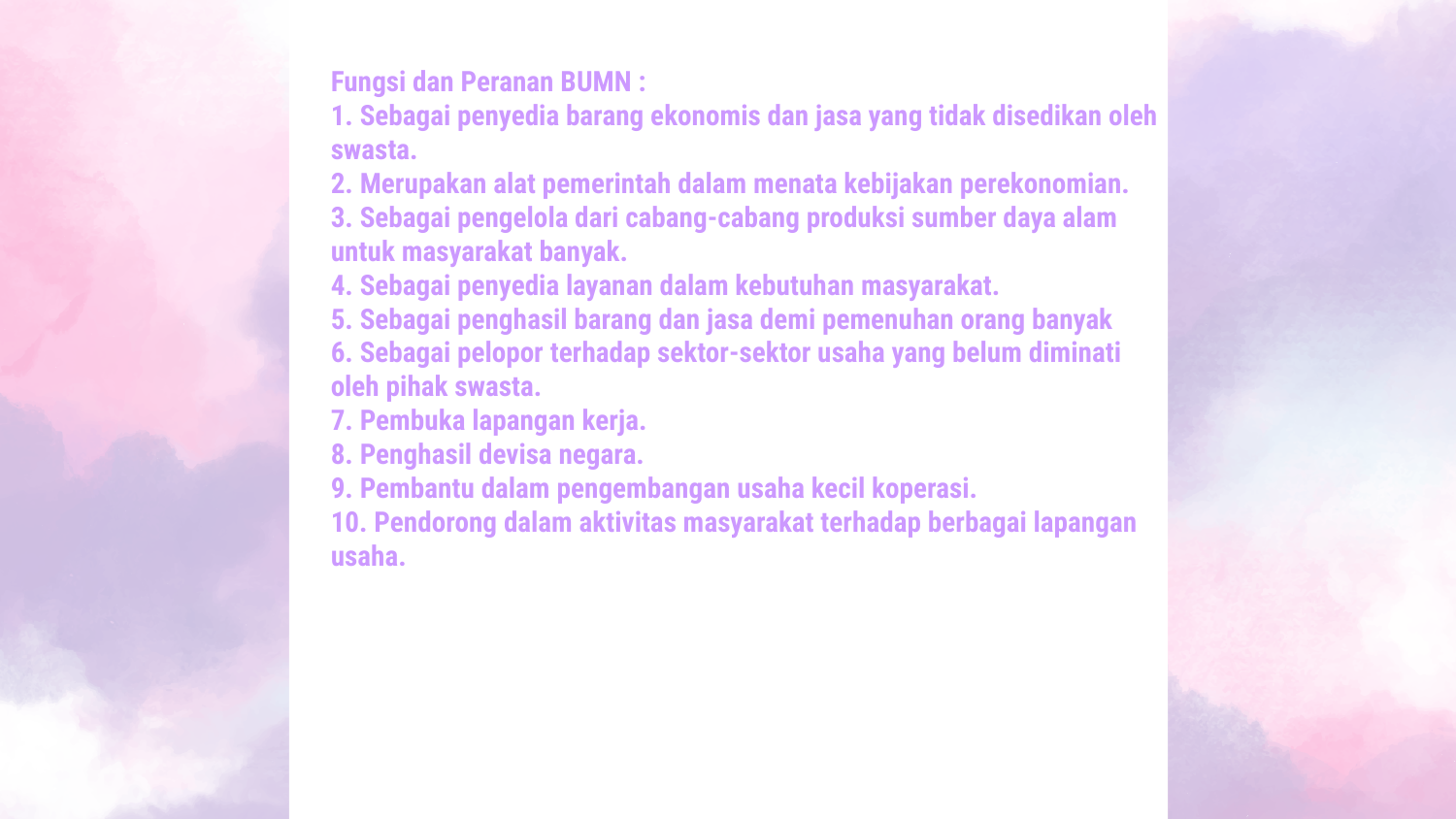

# Whoa!
Fungsi dan Peranan BUMN :
1. Sebagai penyedia barang ekonomis dan jasa yang tidak disedikan oleh swasta.
2. Merupakan alat pemerintah dalam menata kebijakan perekonomian.
3. Sebagai pengelola dari cabang-cabang produksi sumber daya alam untuk masyarakat banyak.
4. Sebagai penyedia layanan dalam kebutuhan masyarakat.
5. Sebagai penghasil barang dan jasa demi pemenuhan orang banyak
6. Sebagai pelopor terhadap sektor-sektor usaha yang belum diminati oleh pihak swasta.
7. Pembuka lapangan kerja.
8. Penghasil devisa negara.
9. Pembantu dalam pengembangan usaha kecil koperasi.
10. Pendorong dalam aktivitas masyarakat terhadap berbagai lapangan usaha.